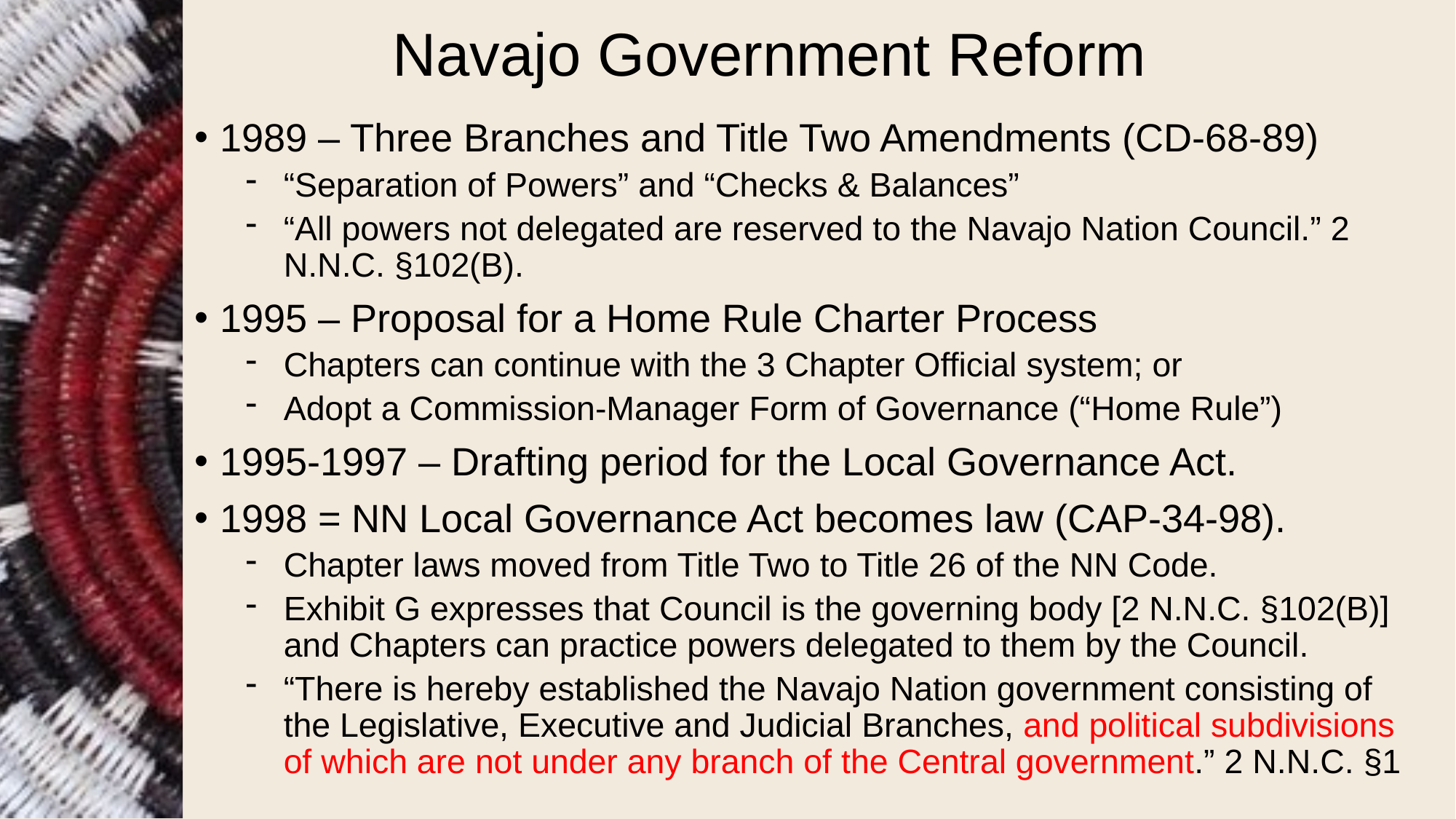

# Navajo Government Reform
1989 – Three Branches and Title Two Amendments (CD-68-89)
“Separation of Powers” and “Checks & Balances”
“All powers not delegated are reserved to the Navajo Nation Council.” 2 N.N.C. §102(B).
1995 – Proposal for a Home Rule Charter Process
Chapters can continue with the 3 Chapter Official system; or
Adopt a Commission-Manager Form of Governance (“Home Rule”)
1995-1997 – Drafting period for the Local Governance Act.
1998 = NN Local Governance Act becomes law (CAP-34-98).
Chapter laws moved from Title Two to Title 26 of the NN Code.
Exhibit G expresses that Council is the governing body [2 N.N.C. §102(B)] and Chapters can practice powers delegated to them by the Council.
“There is hereby established the Navajo Nation government consisting of the Legislative, Executive and Judicial Branches, and political subdivisions of which are not under any branch of the Central government.” 2 N.N.C. §1